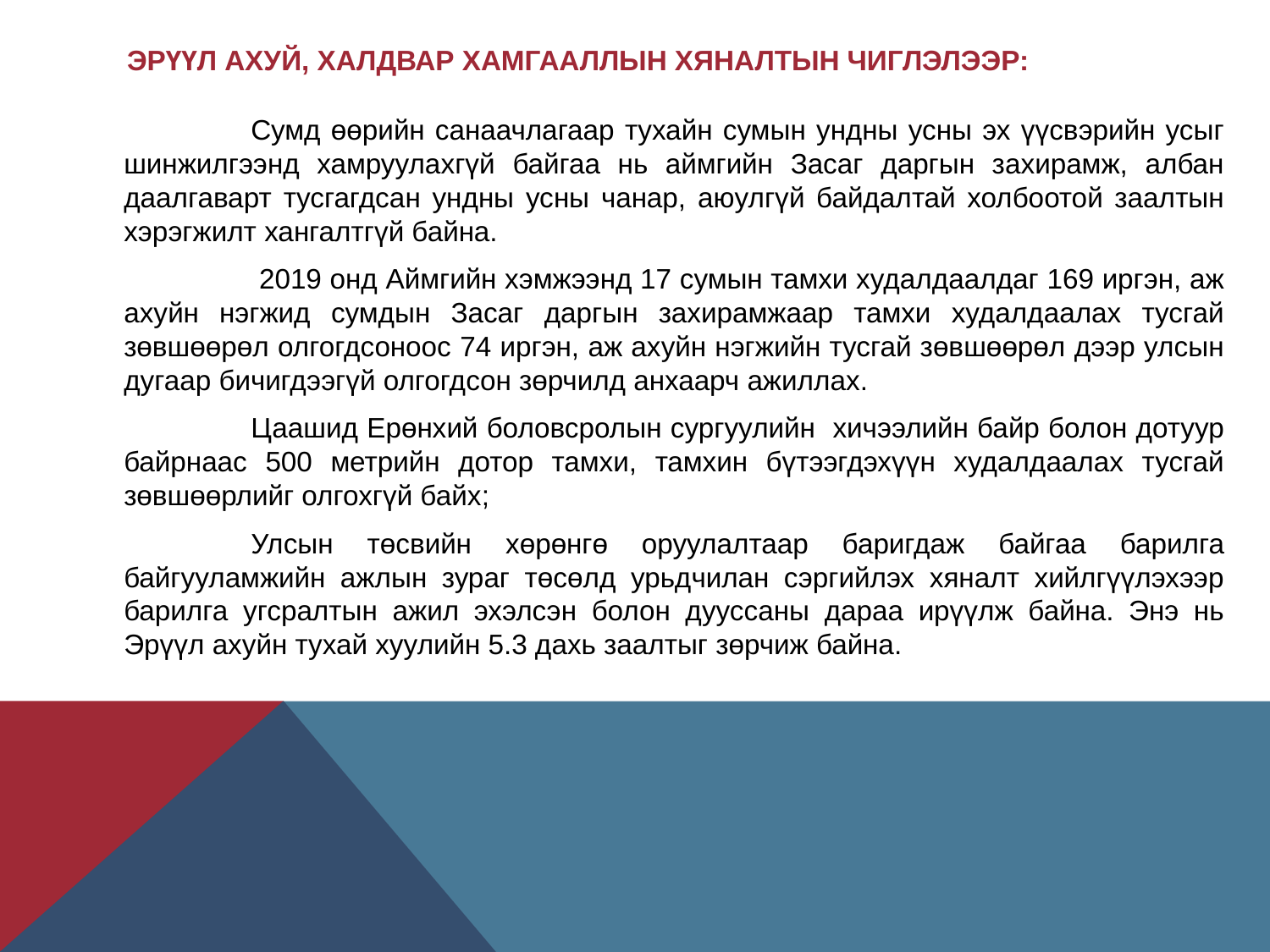

# Эрүүл ахуй, халдвар хамгааллын хяналтын чиглэлээр:
		Сумд өөрийн санаачлагаар тухайн сумын ундны усны эх үүсвэрийн усыг шинжилгээнд хамруулахгүй байгаа нь аймгийн Засаг даргын захирамж, албан даалгаварт тусгагдсан ундны усны чанар, аюулгүй байдалтай холбоотой заалтын хэрэгжилт хангалтгүй байна.
		 2019 онд Аймгийн хэмжээнд 17 сумын тамхи худалдаалдаг 169 иргэн, аж ахуйн нэгжид сумдын Засаг даргын захирамжаар тамхи худалдаалах тусгай зөвшөөрөл олгогдсоноос 74 иргэн, аж ахуйн нэгжийн тусгай зөвшөөрөл дээр улсын дугаар бичигдээгүй олгогдсон зөрчилд анхаарч ажиллах.
		Цаашид Ерөнхий боловсролын сургуулийн  хичээлийн байр болон дотуур байрнаас 500 метрийн дотор тамхи, тамхин бүтээгдэхүүн худалдаалах тусгай зөвшөөрлийг олгохгүй байх;
		Улсын төсвийн хөрөнгө оруулалтаар баригдаж байгаа барилга байгууламжийн ажлын зураг төсөлд урьдчилан сэргийлэх хяналт хийлгүүлэхээр барилга угсралтын ажил эхэлсэн болон дууссаны дараа ирүүлж байна. Энэ нь Эрүүл ахуйн тухай хуулийн 5.3 дахь заалтыг зөрчиж байна.